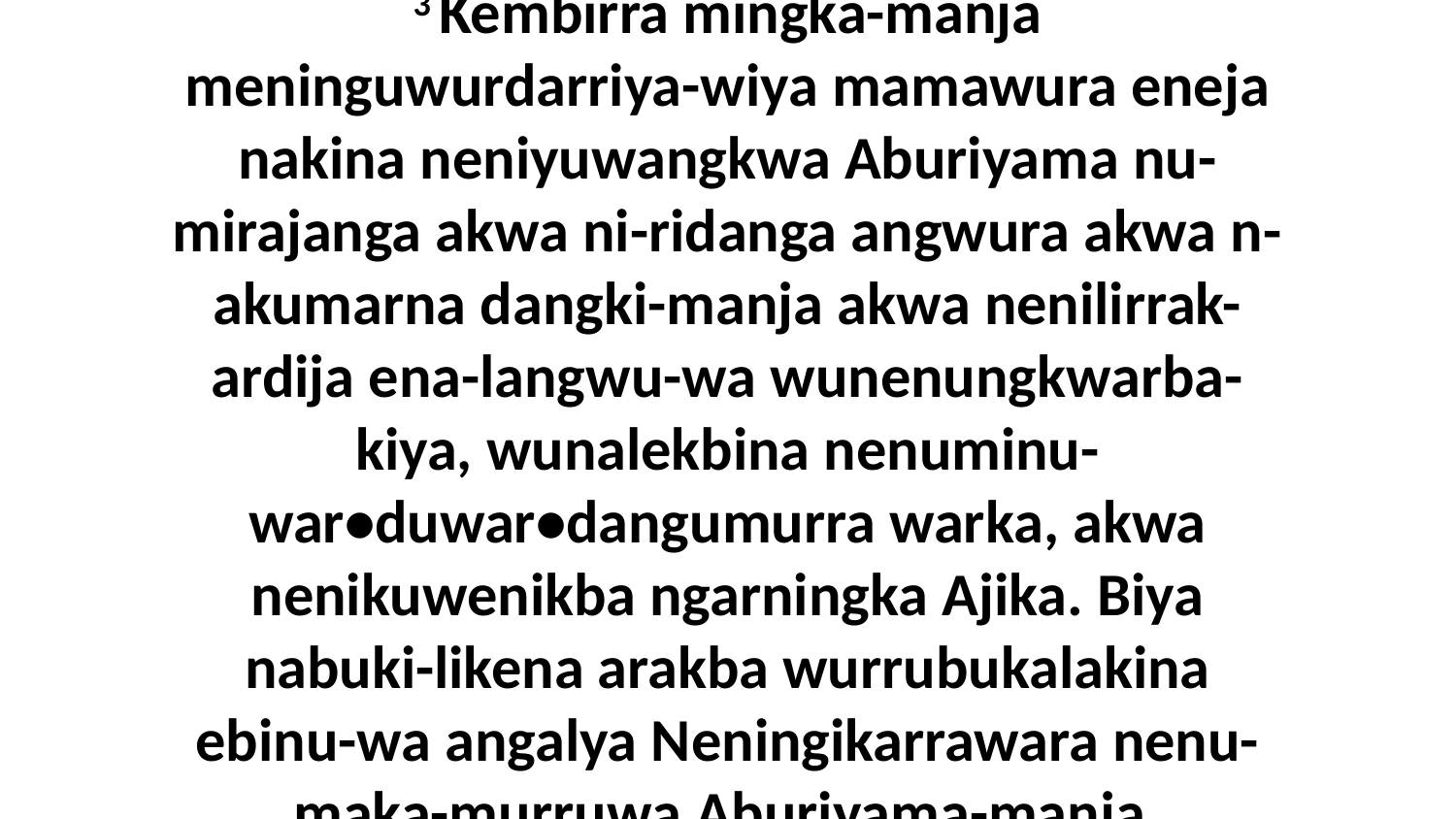

3 Kembirra mingka-manja meninguwurdarriya-wiya mamawura eneja nakina neniyuwangkwa Aburiyama nu-mirajanga akwa ni-ridanga angwura akwa n-akumarna dangki-manja akwa nenilirrak-ardija ena-langwu-wa wunenungkwarba-kiya, wunalekbina nenuminu-war•duwar•dangumurra warka, akwa nenikuwenikba ngarningka Ajika. Biya nabuki-likena arakba wurrubukalakina ebinu-wa angalya Neningikarrawara nenu-maka-murruwa Aburiyama-manja.